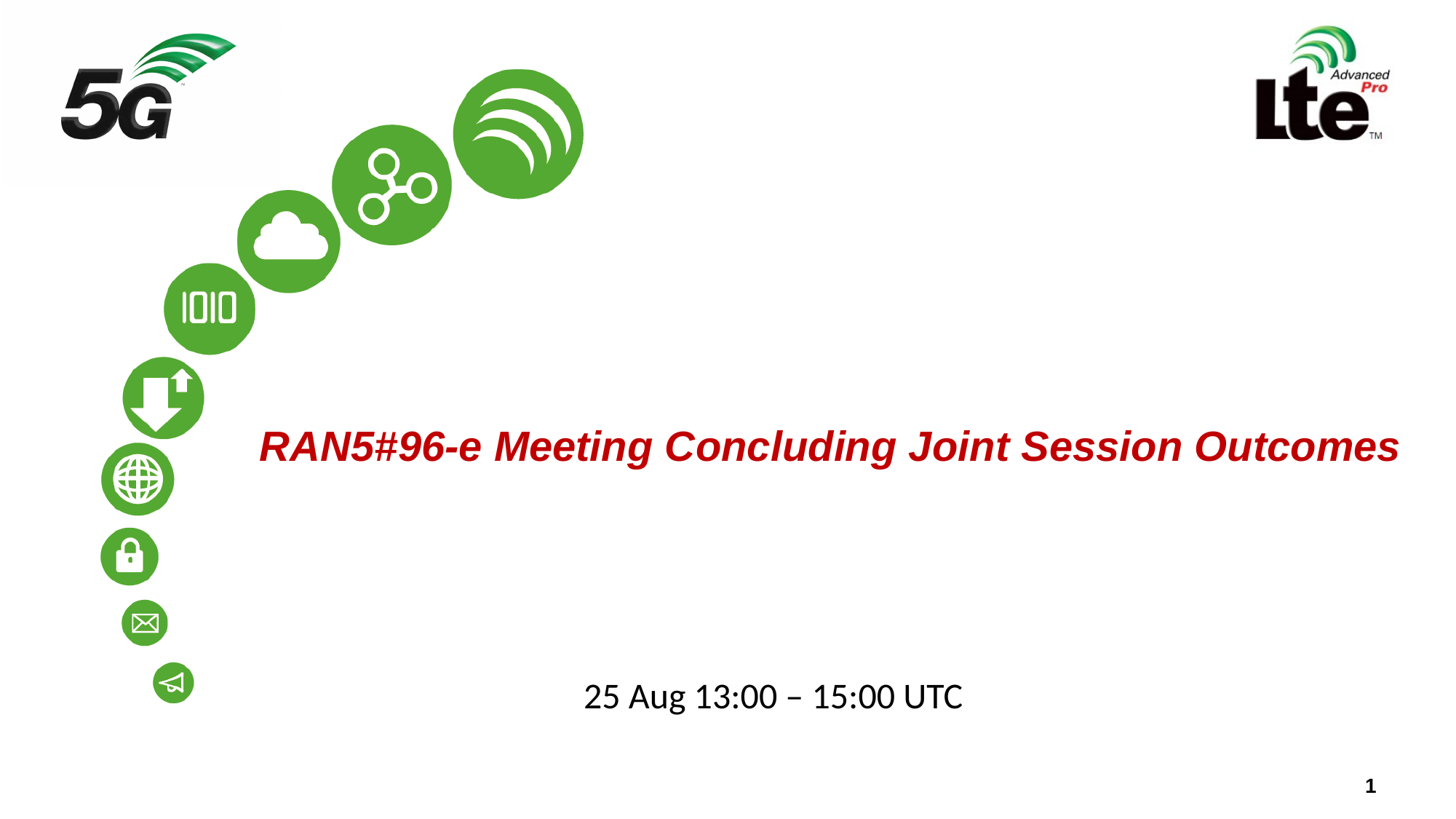

# RAN5#96-e Meeting Concluding Joint Session Outcomes

25 Aug 13:00 – 15:00 UTC